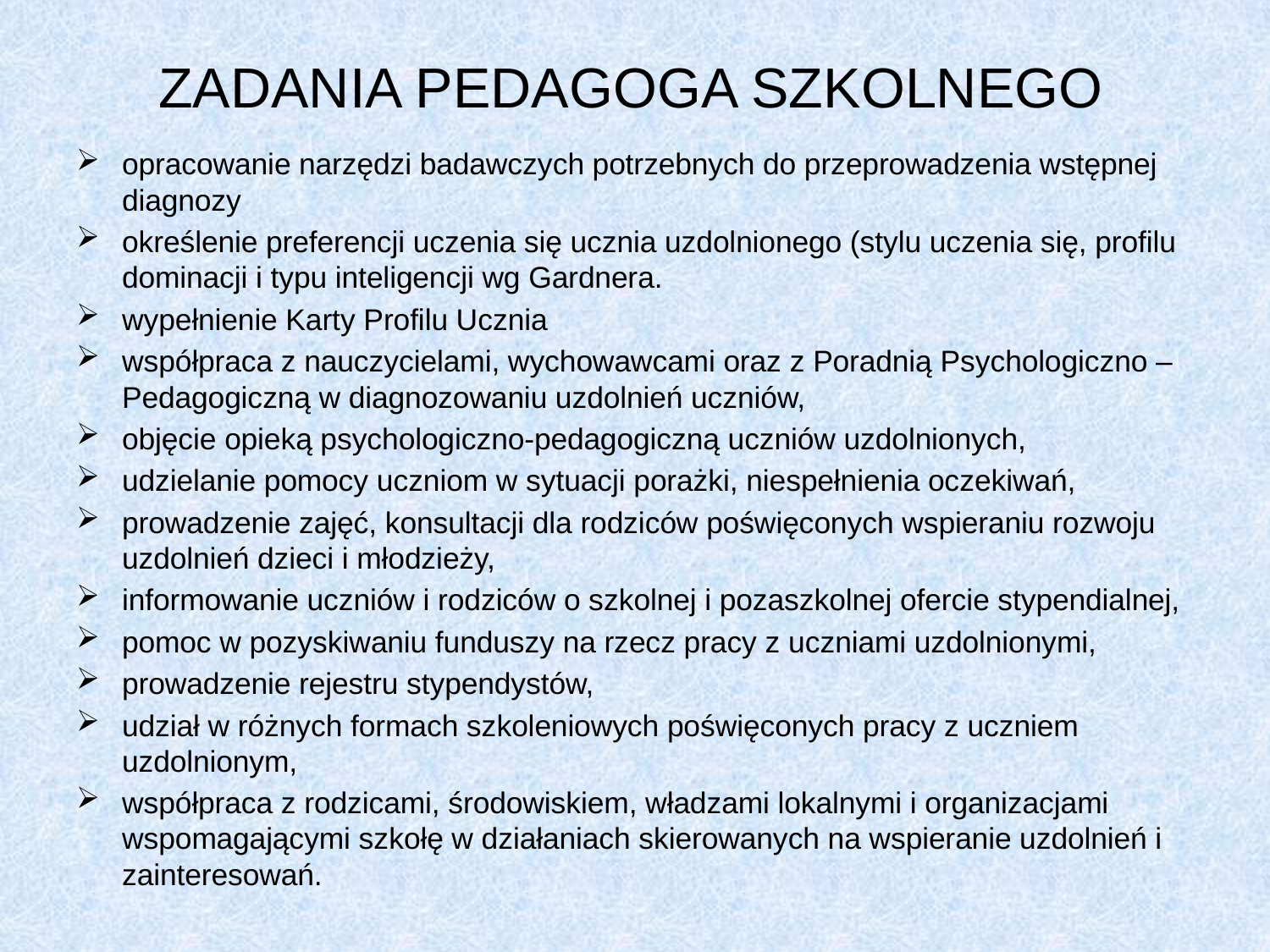

# ZADANIA PEDAGOGA SZKOLNEGO
opracowanie narzędzi badawczych potrzebnych do przeprowadzenia wstępnej diagnozy
określenie preferencji uczenia się ucznia uzdolnionego (stylu uczenia się, profilu dominacji i typu inteligencji wg Gardnera.
wypełnienie Karty Profilu Ucznia
współpraca z nauczycielami, wychowawcami oraz z Poradnią Psychologiczno –Pedagogiczną w diagnozowaniu uzdolnień uczniów,
objęcie opieką psychologiczno-pedagogiczną uczniów uzdolnionych,
udzielanie pomocy uczniom w sytuacji porażki, niespełnienia oczekiwań,
prowadzenie zajęć, konsultacji dla rodziców poświęconych wspieraniu rozwoju uzdolnień dzieci i młodzieży,
informowanie uczniów i rodziców o szkolnej i pozaszkolnej ofercie stypendialnej,
pomoc w pozyskiwaniu funduszy na rzecz pracy z uczniami uzdolnionymi,
prowadzenie rejestru stypendystów,
udział w różnych formach szkoleniowych poświęconych pracy z uczniem uzdolnionym,
współpraca z rodzicami, środowiskiem, władzami lokalnymi i organizacjami wspomagającymi szkołę w działaniach skierowanych na wspieranie uzdolnień i zainteresowań.